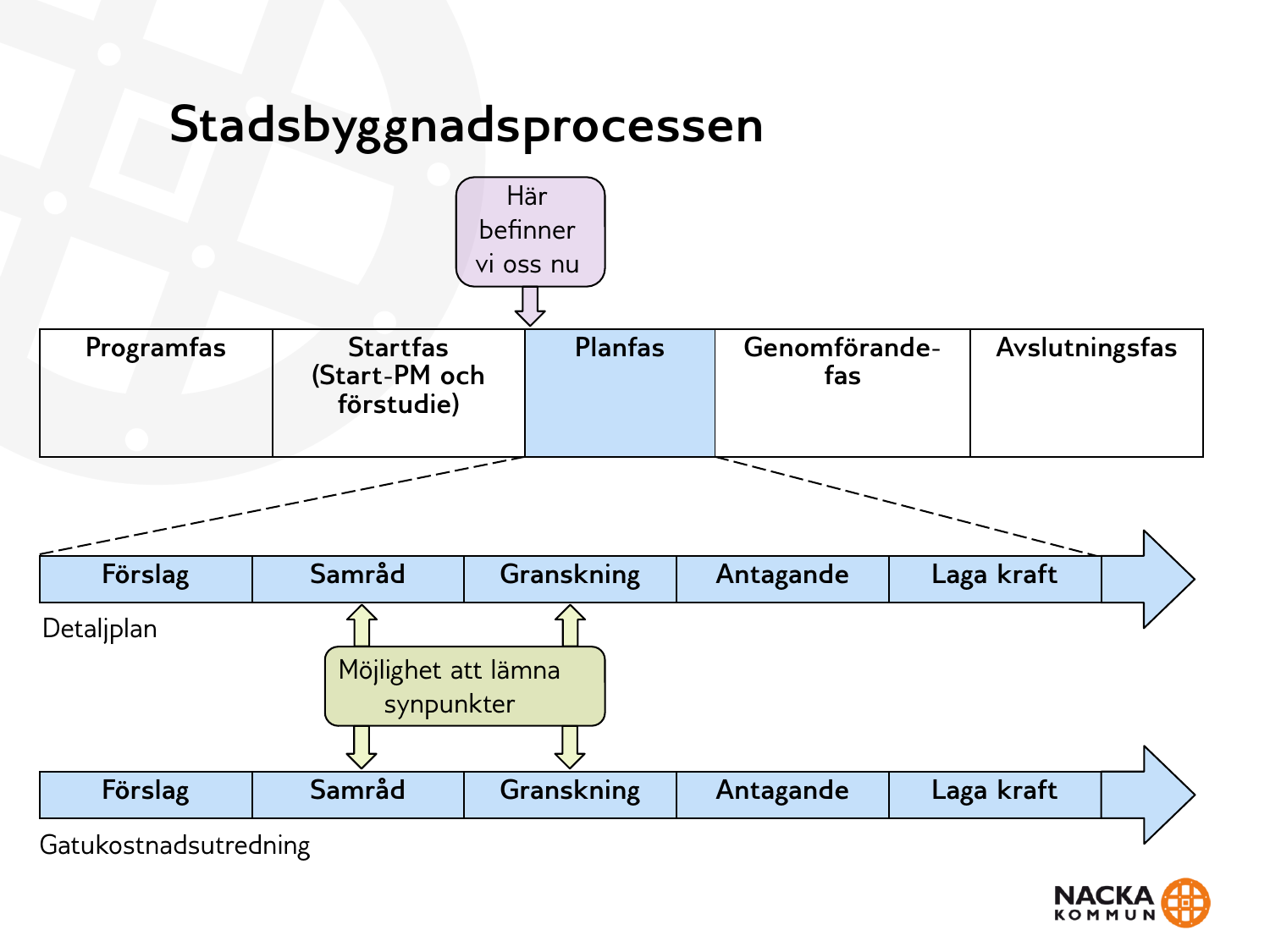

# Stadsbyggnadsprocessen

Här befinner vi oss nu

| Programfas | Startfas (Start-PM och förstudie) | Planfas | Genomförande-fas | Avslutningsfas |
| --- | --- | --- | --- | --- |

| Förslag | Samråd | Granskning | Antagande | Laga kraft |
| --- | --- | --- | --- | --- |
Detaljplan

Möjlighet att lämna synpunkter

| Förslag | Samråd | Granskning | Antagande | Laga kraft |
| --- | --- | --- | --- | --- |
Gatukostnadsutredning